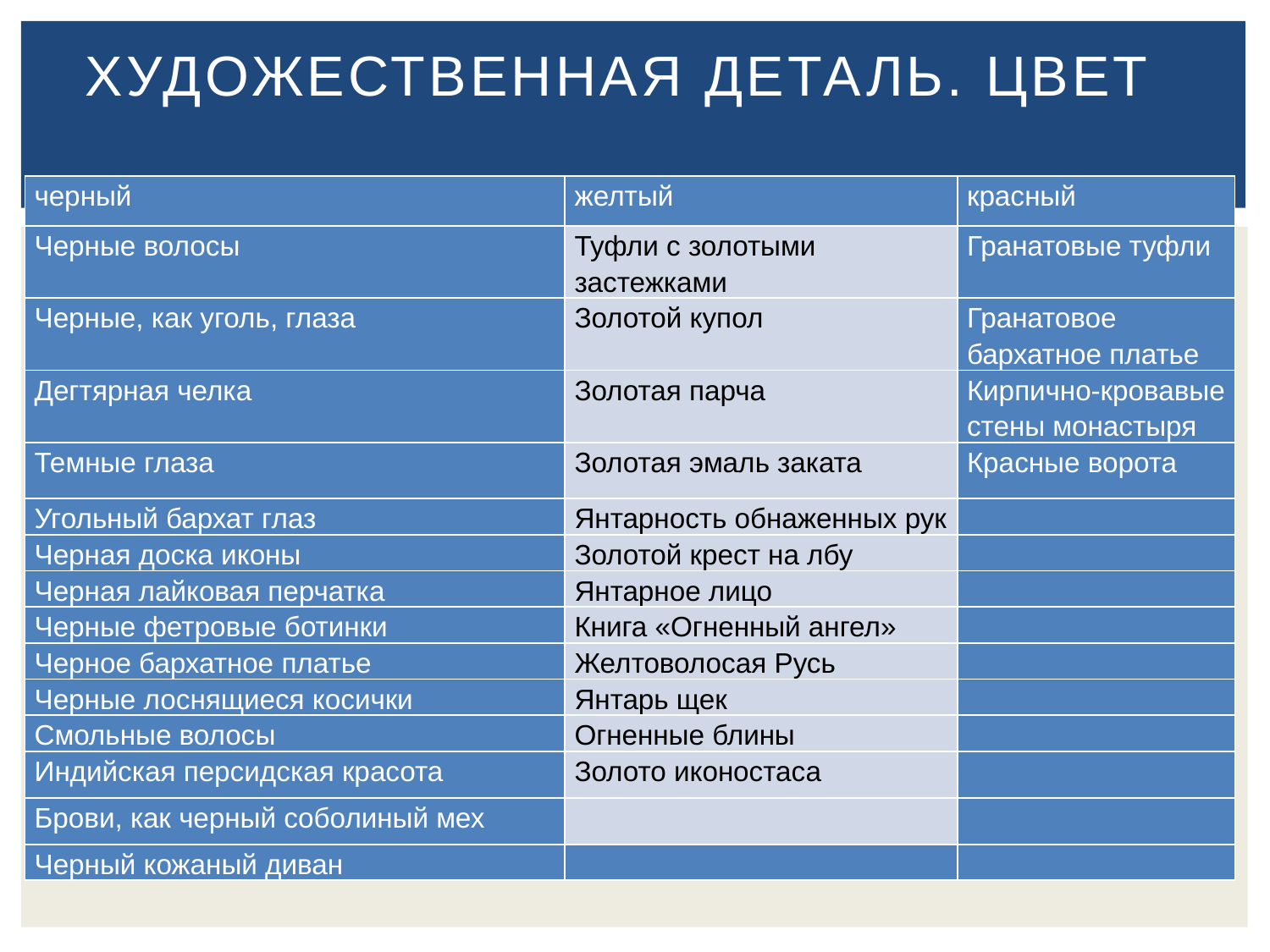

# Художественная деталь. Цвет
| черный | желтый | красный |
| --- | --- | --- |
| Черные волосы | Туфли с золотыми застежками | Гранатовые туфли |
| Черные, как уголь, глаза | Золотой купол | Гранатовое бархатное платье |
| Дегтярная челка | Золотая парча | Кирпично-кровавые стены монастыря |
| Темные глаза | Золотая эмаль заката | Красные ворота |
| Угольный бархат глаз | Янтарность обнаженных рук |  |
| Черная доска иконы | Золотой крест на лбу |  |
| Черная лайковая перчатка | Янтарное лицо |  |
| Черные фетровые ботинки | Книга «Огненный ангел» |  |
| Черное бархатное платье | Желтоволосая Русь |  |
| Черные лоснящиеся косички | Янтарь щек |  |
| Смольные волосы | Огненные блины |  |
| Индийская персидская красота | Золото иконостаса |  |
| Брови, как черный соболиный мех |  |  |
| Черный кожаный диван |  |  |